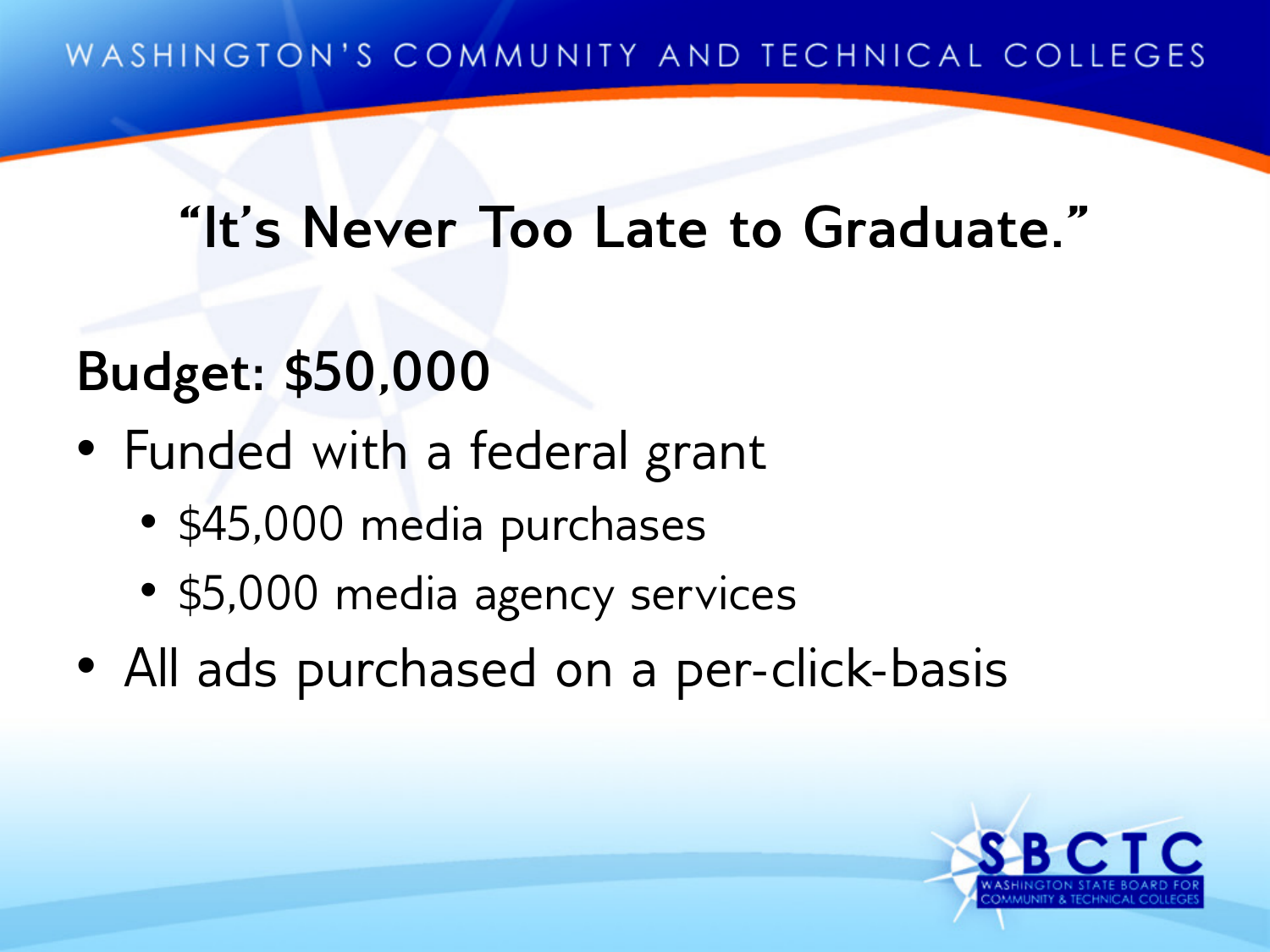

# “It’s Never Too Late to Graduate.”
Budget: $50,000
Funded with a federal grant
$45,000 media purchases
$5,000 media agency services
All ads purchased on a per-click-basis